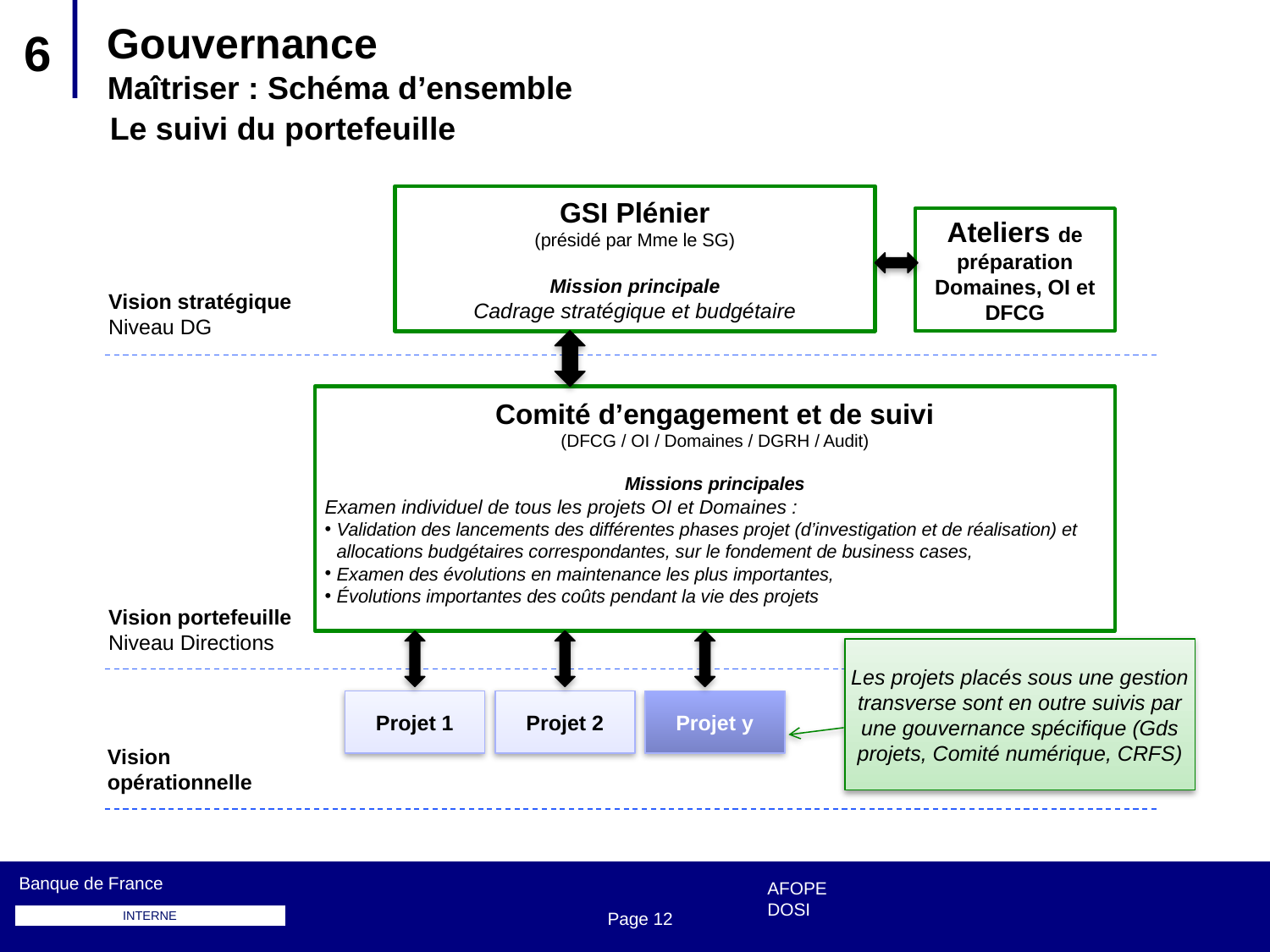

# Gouvernance Maîtriser : Schéma d’ensemble
6
Le suivi du portefeuille
GSI Plénier
(présidé par Mme le SG)

Mission principale
Cadrage stratégique et budgétaire
Ateliers de préparation Domaines, OI et DFCG

Vision stratégique
Niveau DG

Comité d’engagement et de suivi
(DFCG / OI / Domaines / DGRH / Audit)

Missions principales
Examen individuel de tous les projets OI et Domaines :
Validation des lancements des différentes phases projet (d’investigation et de réalisation) et allocations budgétaires correspondantes, sur le fondement de business cases,
Examen des évolutions en maintenance les plus importantes,
Évolutions importantes des coûts pendant la vie des projets

Vision portefeuille
Niveau Directions

Les projets placés sous une gestion transverse sont en outre suivis par une gouvernance spécifique (Gds projets, Comité numérique, CRFS)
Projet 1
Projet 2
Projet y
Vision opérationnelle